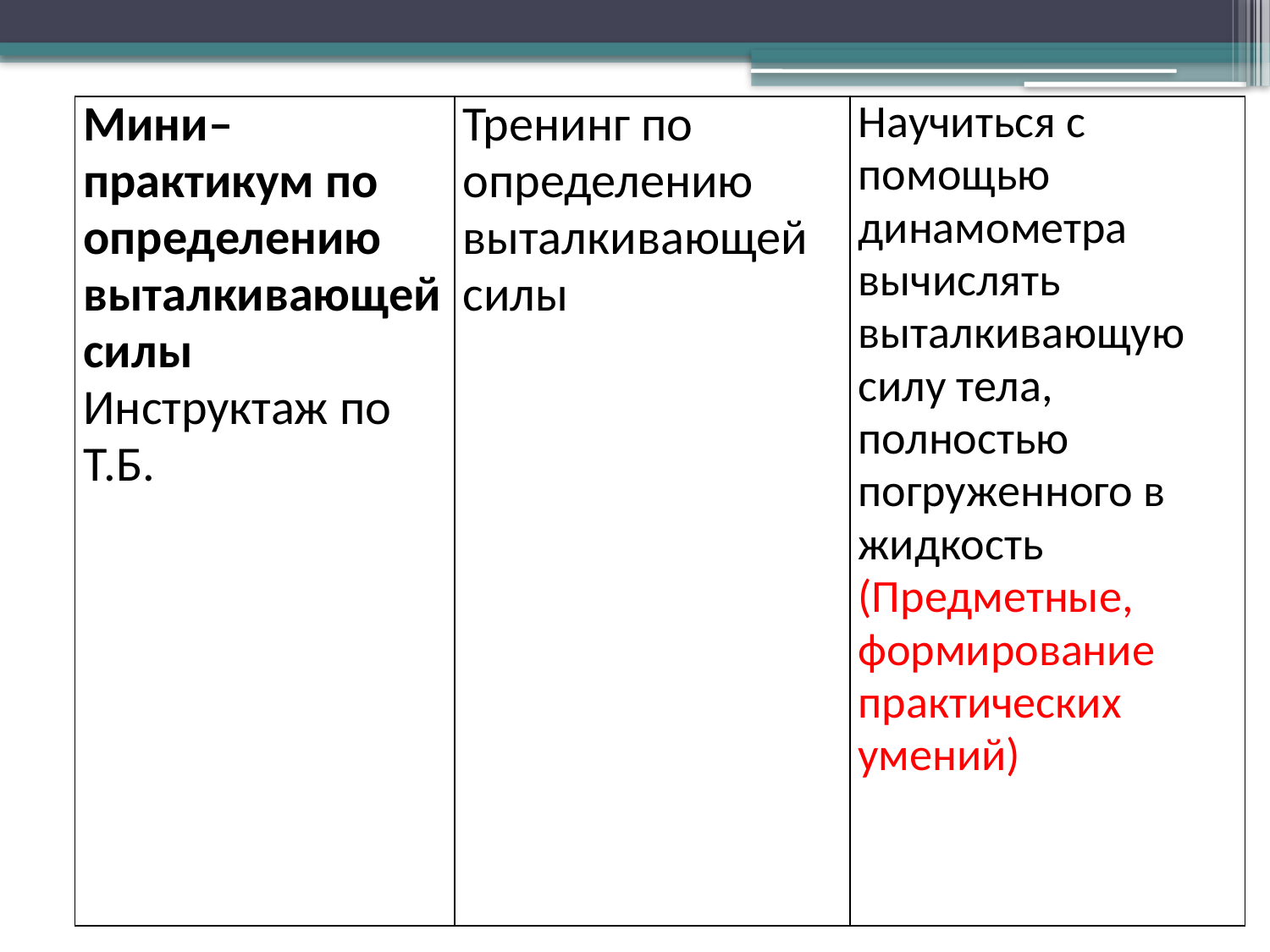

| Мини–практикум по определению выталкивающей силы Инструктаж по Т.Б. | Тренинг по определению выталкивающей силы | Научиться с помощью динамометра вычислять выталкивающую силу тела, полностью погруженного в жидкость (Предметные, формирование практических умений) |
| --- | --- | --- |